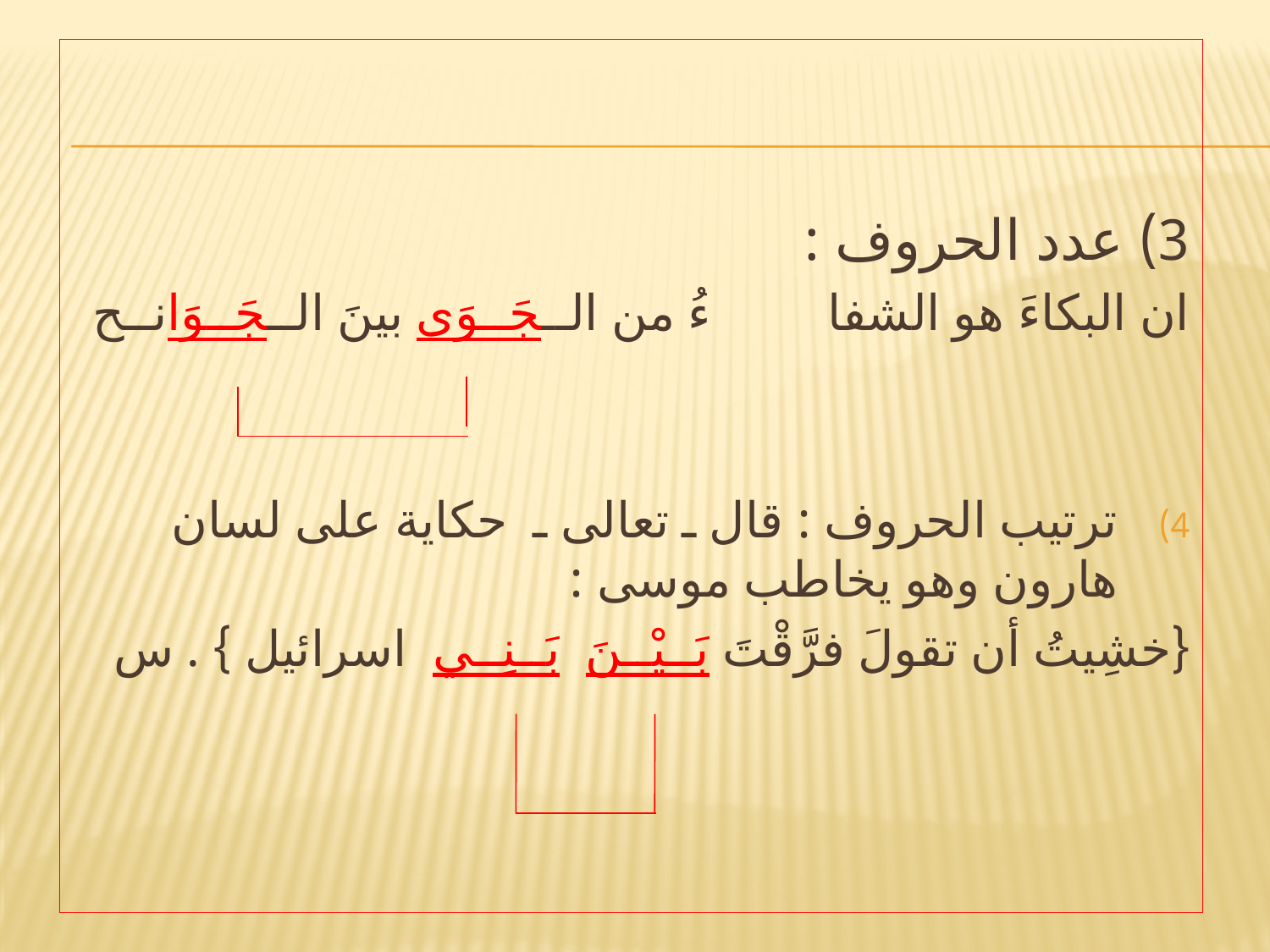

#

3) عدد الحروف :
ان البكاءَ هو الشفا         ءُ من الــجَــوَى بينَ الــجَــوَانــح

ترتيب الحروف : قال ـ تعالى ـ  حكاية على لسان هارون وهو يخاطب موسى :
{خشِيتُ أن تقولَ فرَّقْتَ بَــيْــنَ  بَــنِــي  اسرائيل } . س